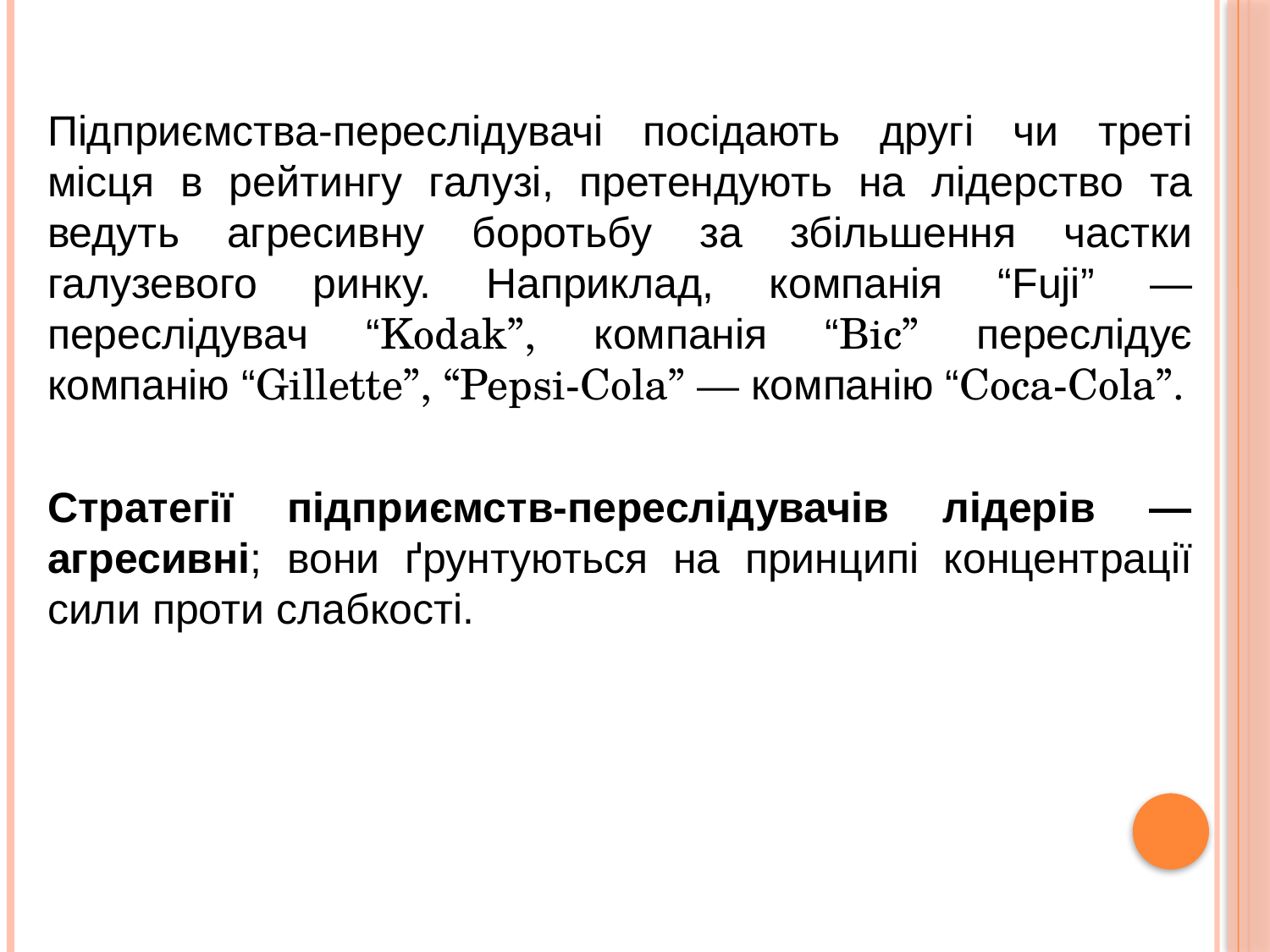

Підприємства-переслідувачі посідають другі чи треті місця в рейтингу галузі, претендують на лідерство та ведуть агресивну боротьбу за збільшення частки галузевого ринку. Наприклад, компанія “Fuji” —переслідувач “Kodak”, компанія “Bic” переслідує компанію “Gillette”, “Pepsi-Cola” — компанію “Coca-Cola”.

Стратегії підприємств-переслідувачів лідерів — агресивні; вони ґрунтуються на принципі концентрації сили проти слабкості.